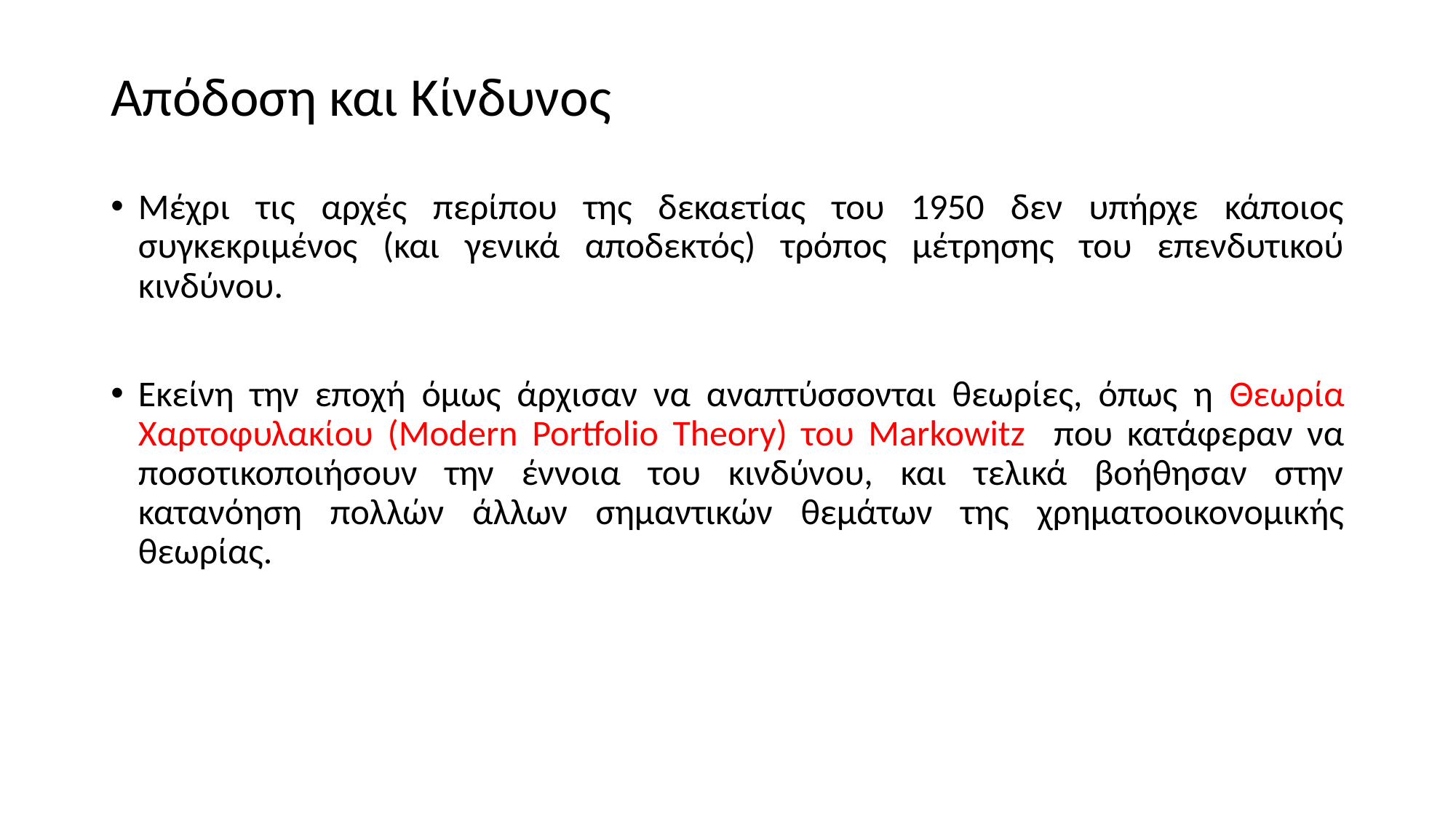

# Απόδοση και Κίνδυνος
Μέχρι τις αρχές περίπου της δεκαετίας του 1950 δεν υπήρχε κάποιος συγκεκριμένος (και γενικά αποδεκτός) τρόπος μέτρησης του επενδυτικού κινδύνου.

Εκείνη την εποχή όμως άρχισαν να αναπτύσσονται θεωρίες, όπως η Θεωρία Χαρτοφυλακίου (Modern Portfolio Theory) του Markowitz  που κατάφεραν να ποσοτικοποιήσουν την έννοια του κινδύνου, και τελικά βοήθησαν στην κατανόηση πολλών άλλων σημαντικών θεμάτων της χρηματοοικονομικής θεωρίας.